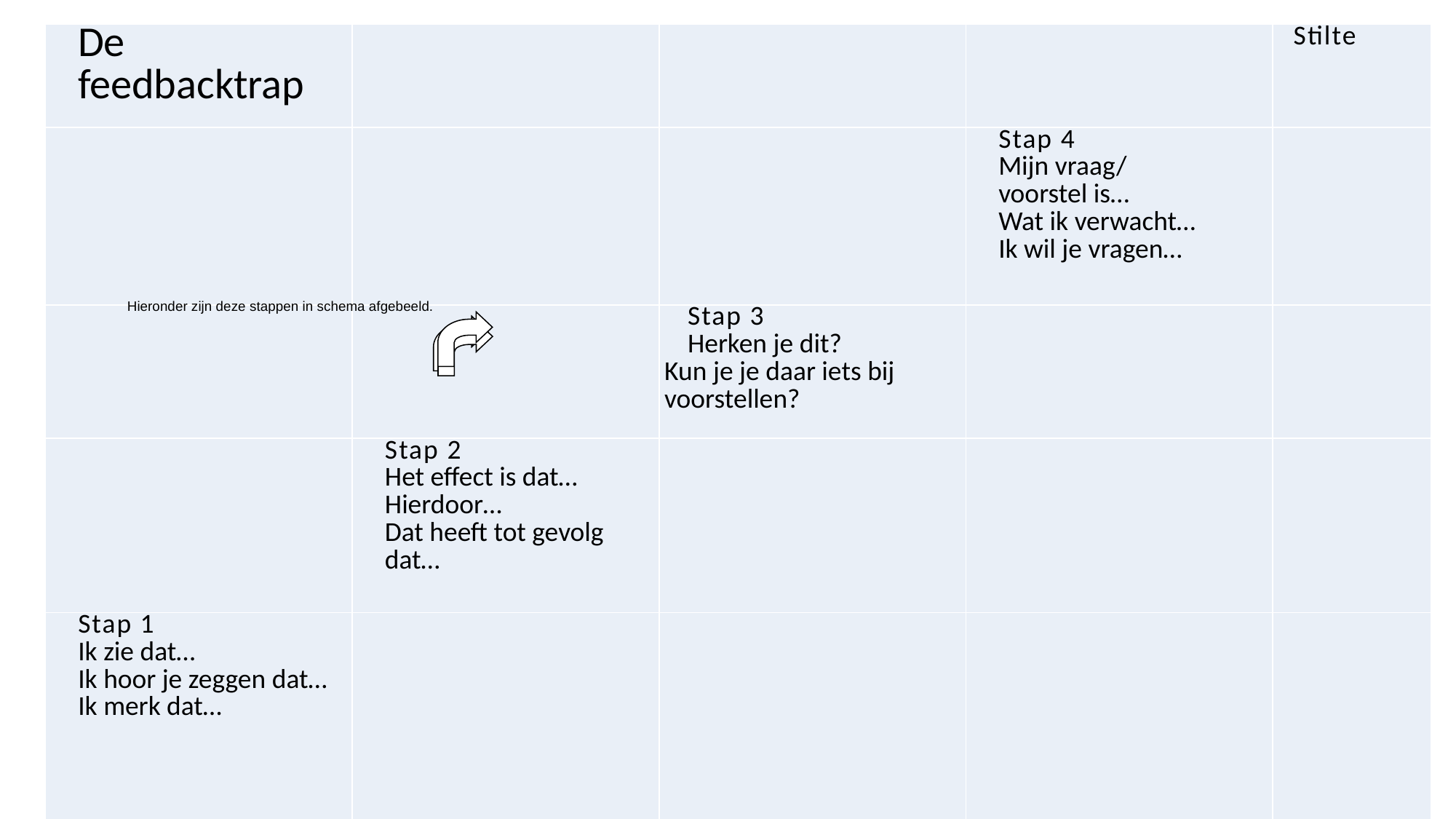

| De feedbacktrap |  |  |  | Stilte |
| --- | --- | --- | --- | --- |
|  |  |  | Stap 4 Mijn vraag/ voorstel is… Wat ik verwacht… Ik wil je vragen… |  |
|  |  | Stap 3 Herken je dit? Kun je je daar iets bij voorstellen? |  |  |
|  | Stap 2 Het effect is dat… Hierdoor… Dat heeft tot gevolg dat… |  |  |  |
| Stap 1 Ik zie dat… Ik hoor je zeggen dat… Ik merk dat… |  |  |  |  |
# Feedback oefening met ‘de trap’.
Hieronder zijn deze stappen in schema afgebeeld.